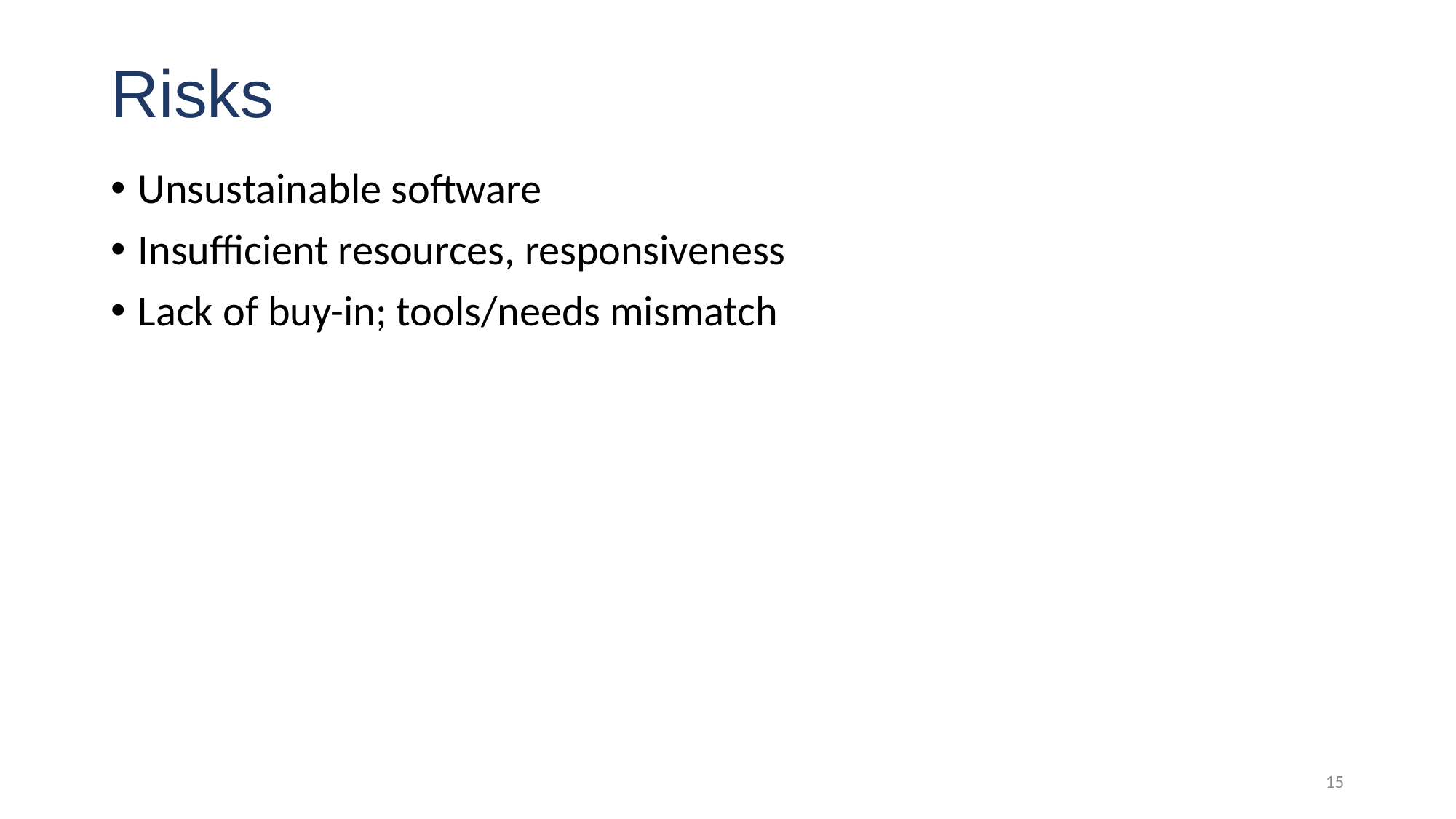

# Risks
Unsustainable software
Insufficient resources, responsiveness
Lack of buy-in; tools/needs mismatch
15